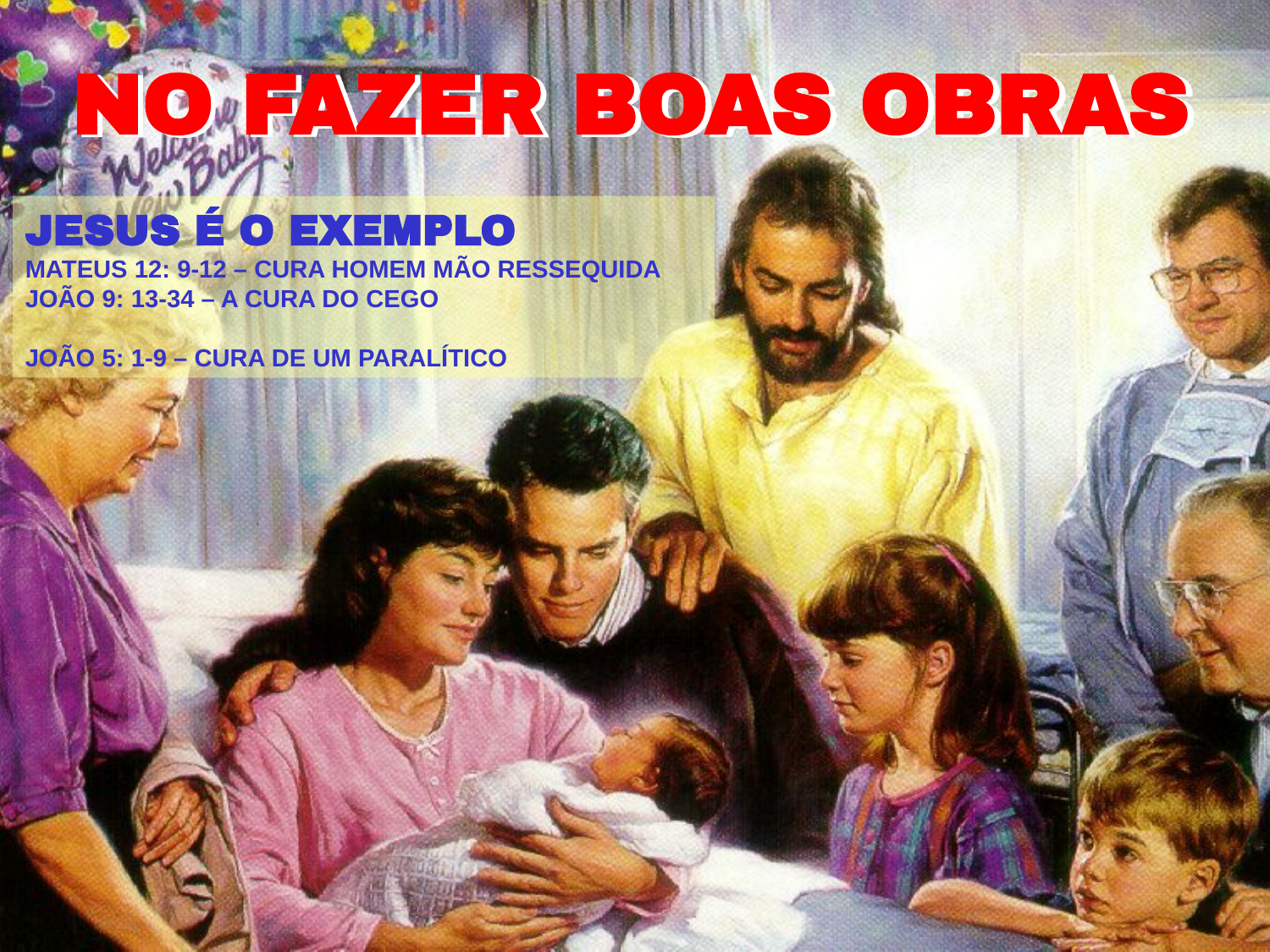

NO FAZER BOAS OBRAS
JESUS É O EXEMPLO
MATEUS 12: 9-12 – CURA HOMEM MÃO RESSEQUIDA
JOÃO 9: 13-34 – A CURA DO CEGO
JOÃO 5: 1-9 – CURA DE UM PARALÍTICO